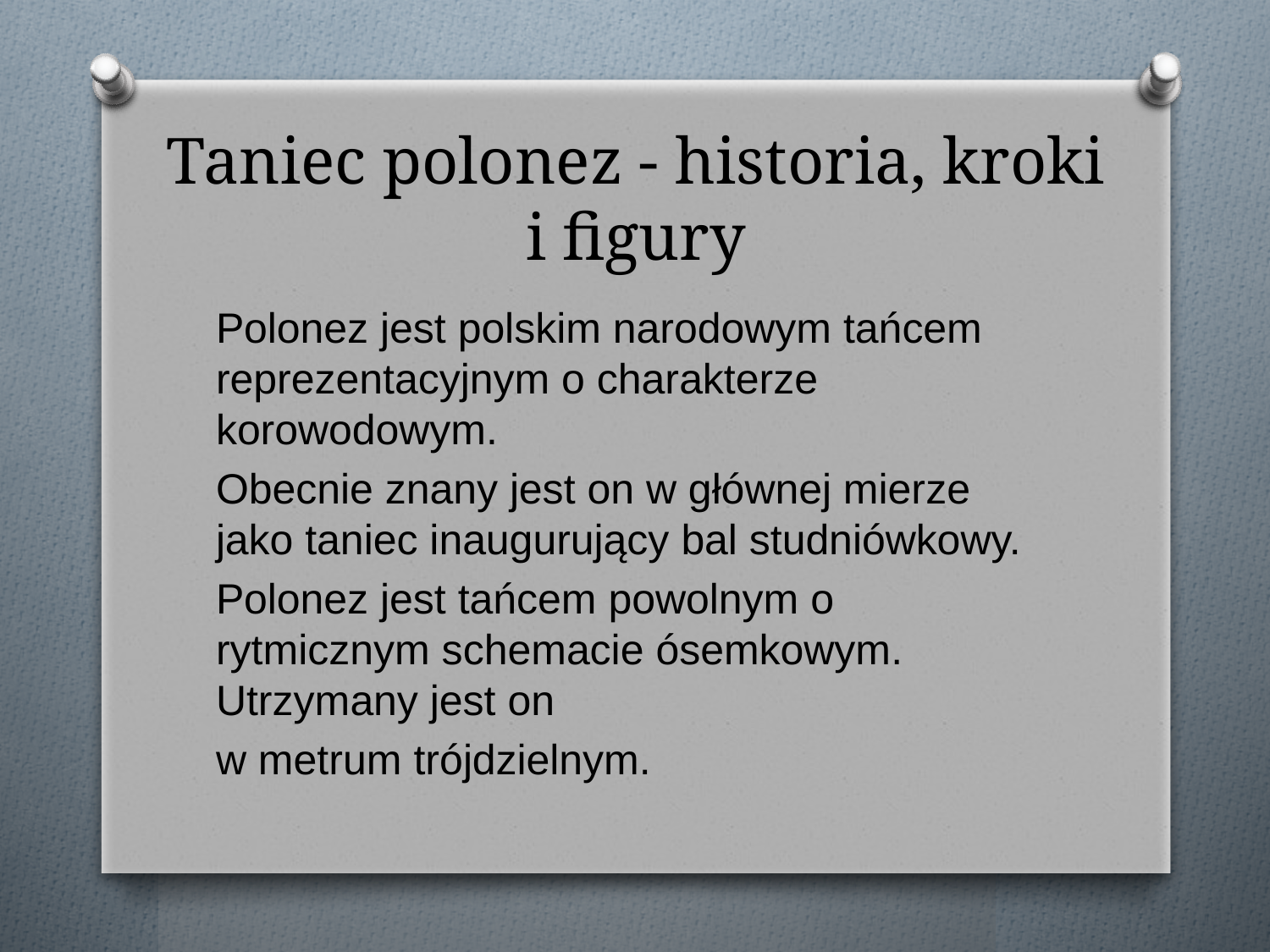

# Taniec polonez - historia, kroki i figury
Polonez jest polskim narodowym tańcem reprezentacyjnym o charakterze korowodowym.
Obecnie znany jest on w głównej mierze jako taniec inaugurujący bal studniówkowy.
Polonez jest tańcem powolnym o rytmicznym schemacie ósemkowym. Utrzymany jest on
w metrum trójdzielnym.